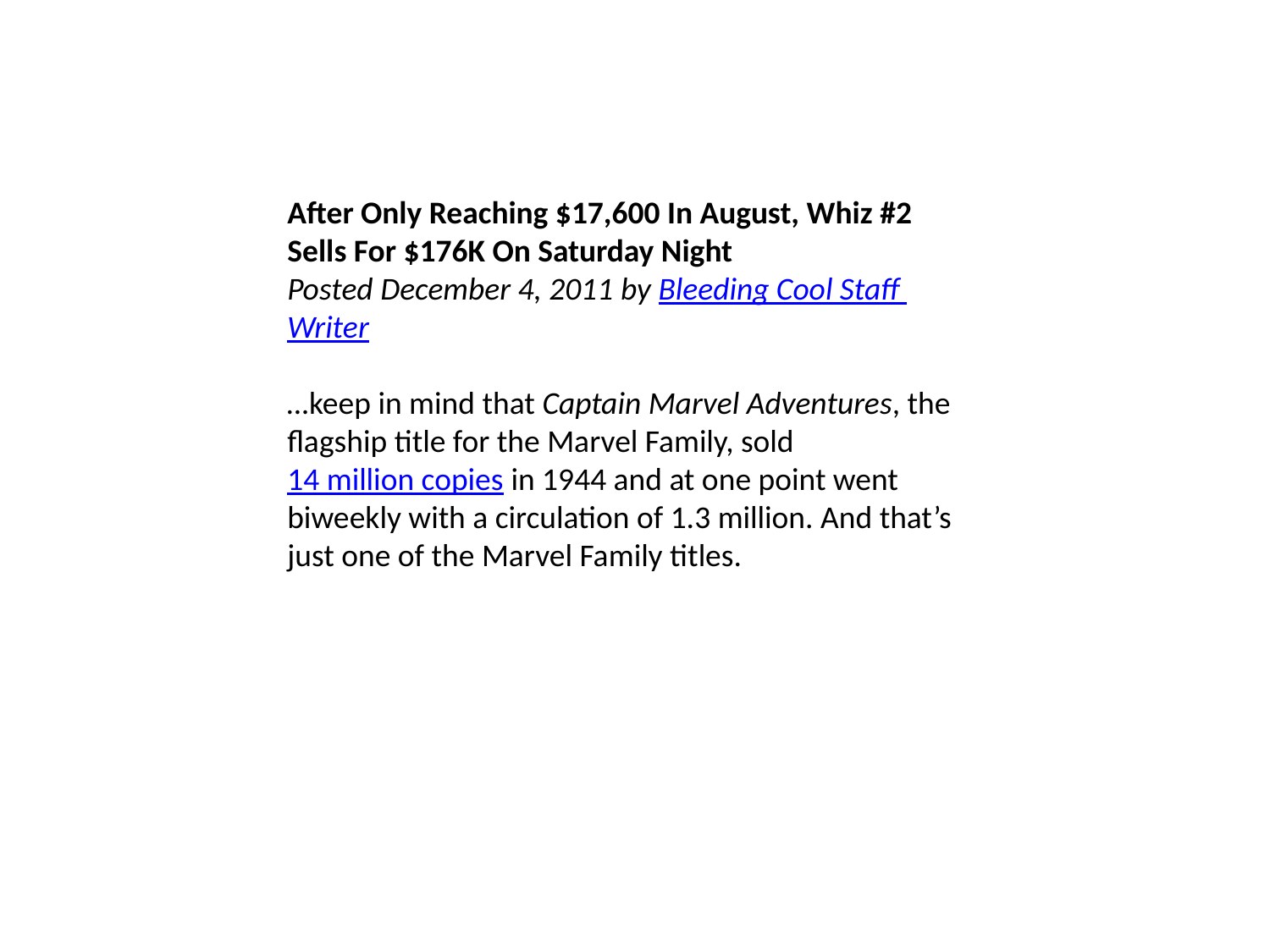

After Only Reaching $17,600 In August, Whiz #2 Sells For $176K On Saturday Night
Posted December 4, 2011 by Bleeding Cool Staff Writer

…keep in mind that Captain Marvel Adventures, the flagship title for the Marvel Family, sold 14 million copies in 1944 and at one point went biweekly with a circulation of 1.3 million. And that’s just one of the Marvel Family titles.